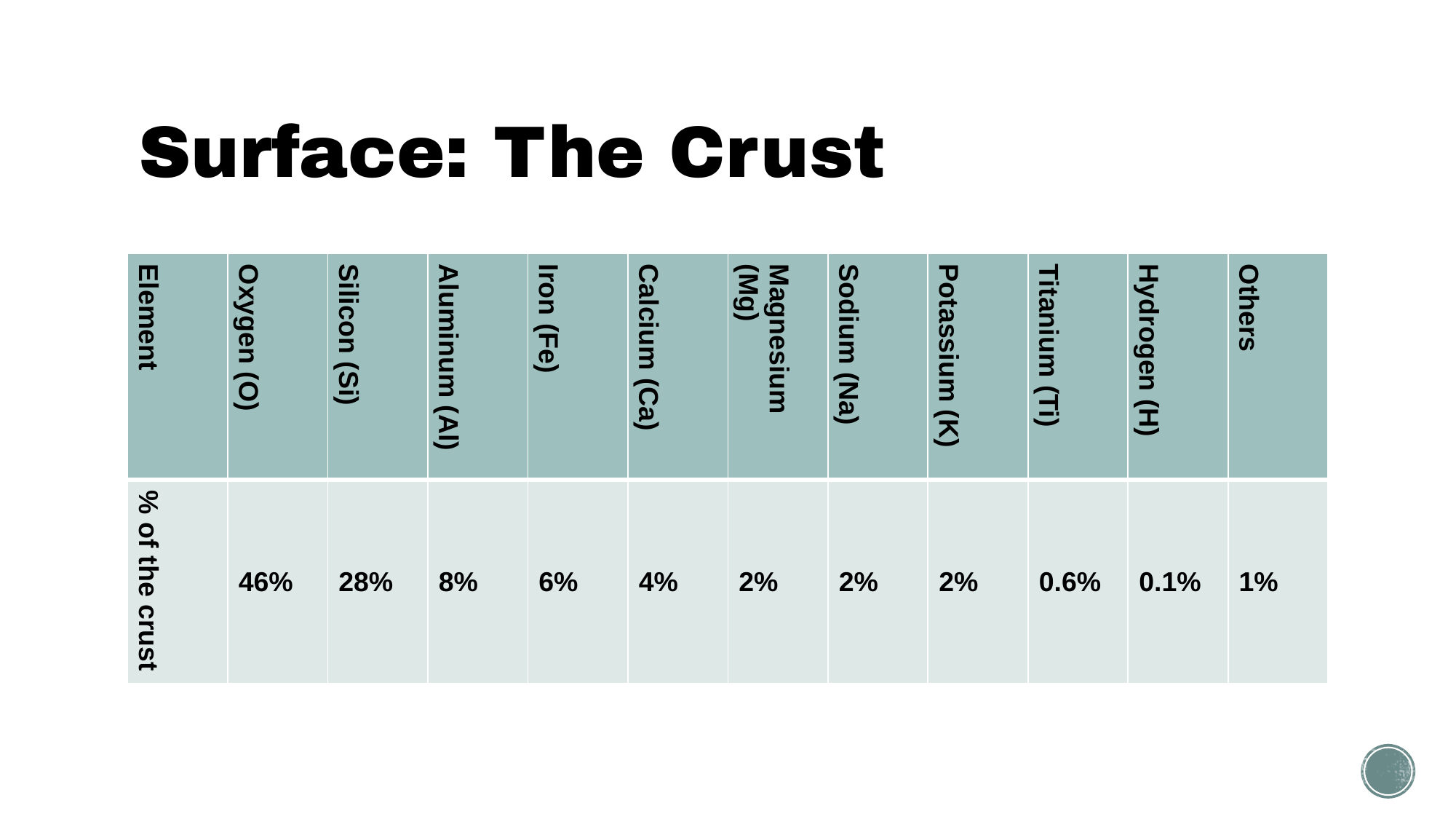

# Surface: The Crust
| Element | Oxygen (O) | Silicon (Si) | Aluminum (Al) | Iron (Fe) | Calcium (Ca) | Magnesium (Mg) | Sodium (Na) | Potassium (K) | Titanium (Ti) | Hydrogen (H) | Others |
| --- | --- | --- | --- | --- | --- | --- | --- | --- | --- | --- | --- |
| % of the crust | 46% | 28% | 8% | 6% | 4% | 2% | 2% | 2% | 0.6% | 0.1% | 1% |